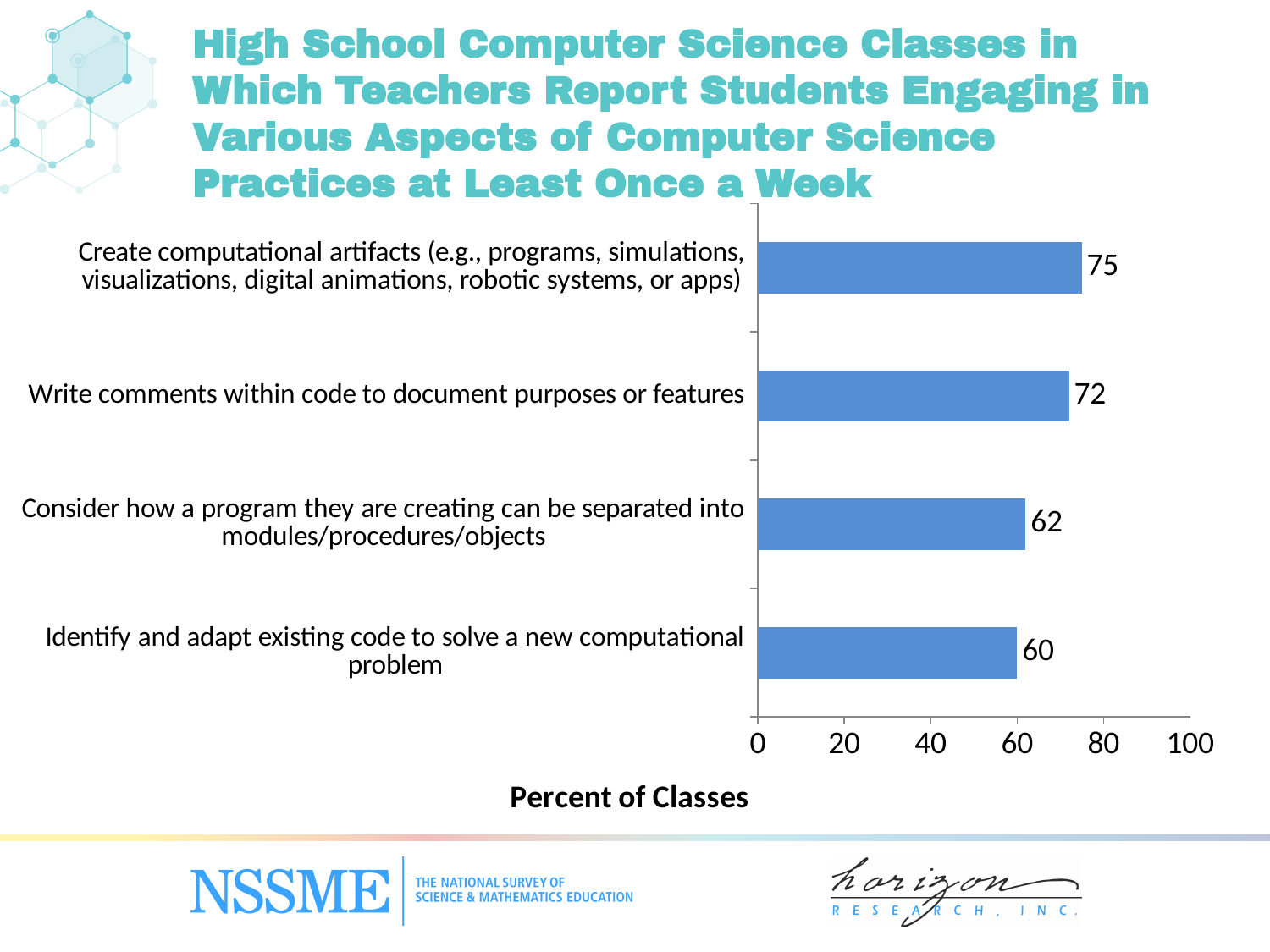

High School Computer Science Classes in Which Teachers Report Students Engaging in Various Aspects of Computer Science Practices at Least Once a Week

### Chart

| Category | Percent of Classes |
|---|---|
| Identify and adapt existing code to solve a new computational problem | 60.0 |
| Consider how a program they are creating can be separated into modules/‌procedures/‌objects | 62.0 |
| Write comments within code to document purposes or features | 72.0 |
| Create computational artifacts (e.g., programs, simulations, visualizations, digital animations, robotic systems, or apps) | 75.0 |